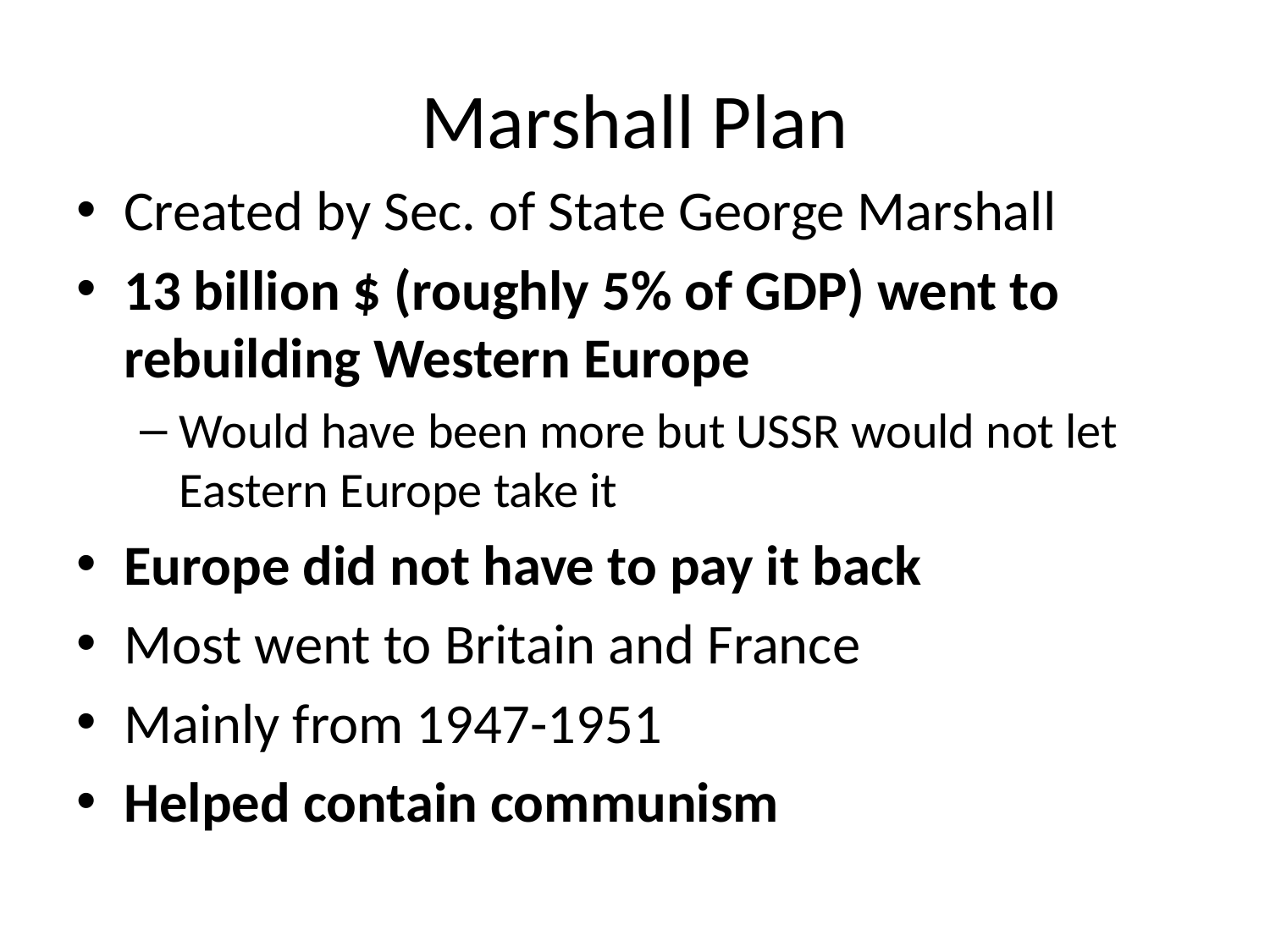

# Marshall Plan
Created by Sec. of State George Marshall
13 billion $ (roughly 5% of GDP) went to rebuilding Western Europe
Would have been more but USSR would not let Eastern Europe take it
Europe did not have to pay it back
Most went to Britain and France
Mainly from 1947-1951
Helped contain communism